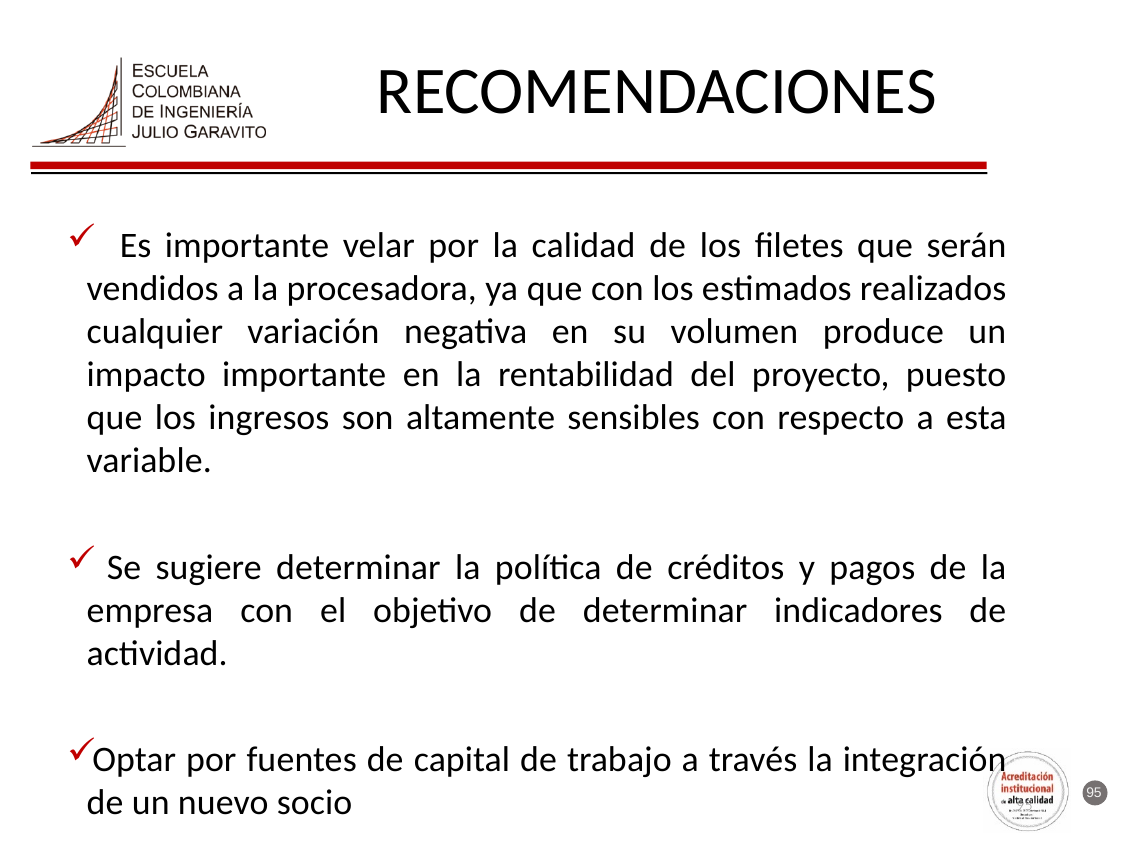

RECOMENDACIONES
  Es importante velar por la calidad de los filetes que serán vendidos a la procesadora, ya que con los estimados realizados cualquier variación negativa en su volumen produce un impacto importante en la rentabilidad del proyecto, puesto que los ingresos son altamente sensibles con respecto a esta variable.

 Se sugiere determinar la política de créditos y pagos de la empresa con el objetivo de determinar indicadores de actividad.

Optar por fuentes de capital de trabajo a través la integración de un nuevo socio
95